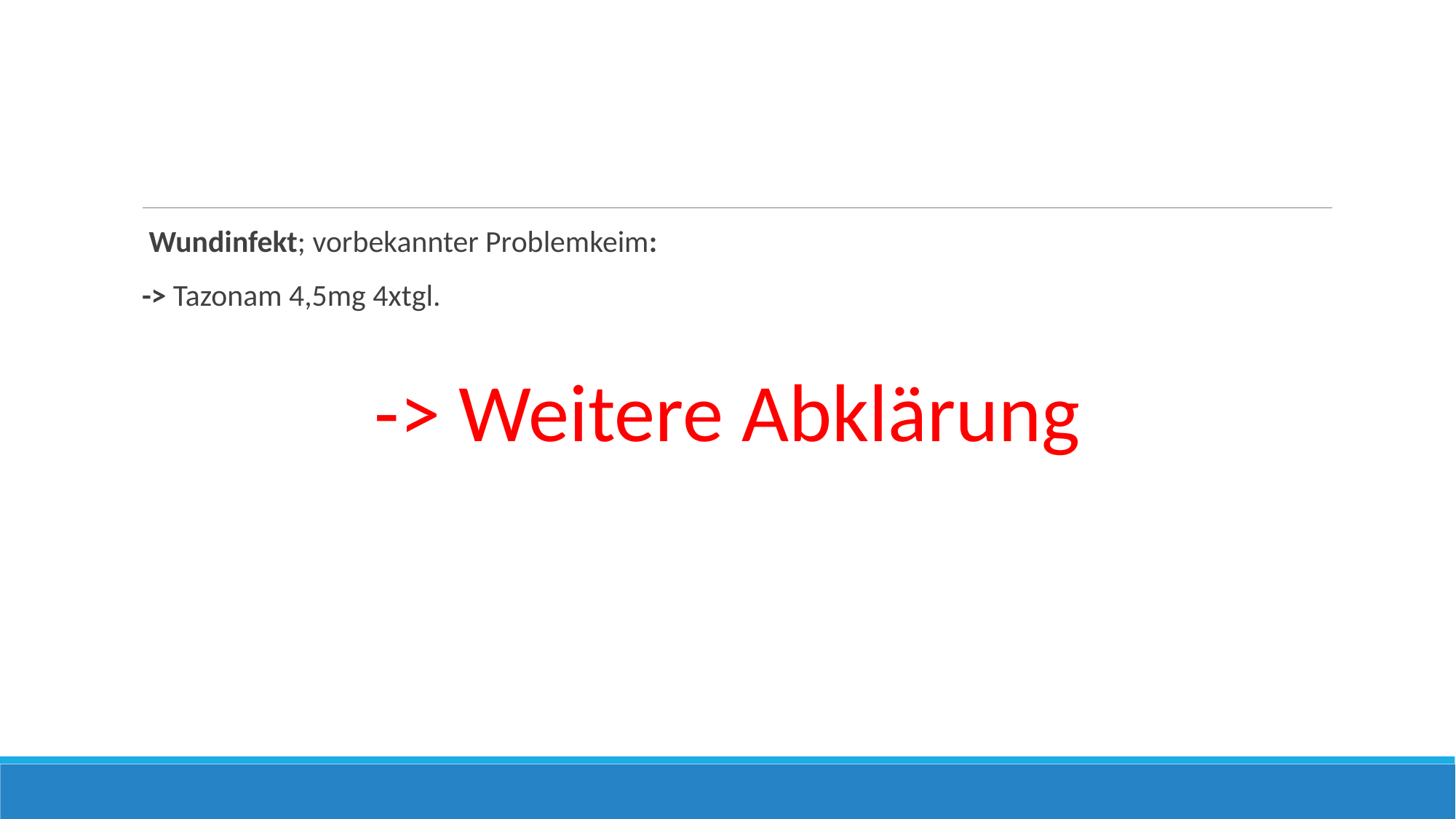

Wundinfekt; vorbekannter Problemkeim:
-> Tazonam 4,5mg 4xtgl.

-> Weitere Abklärung